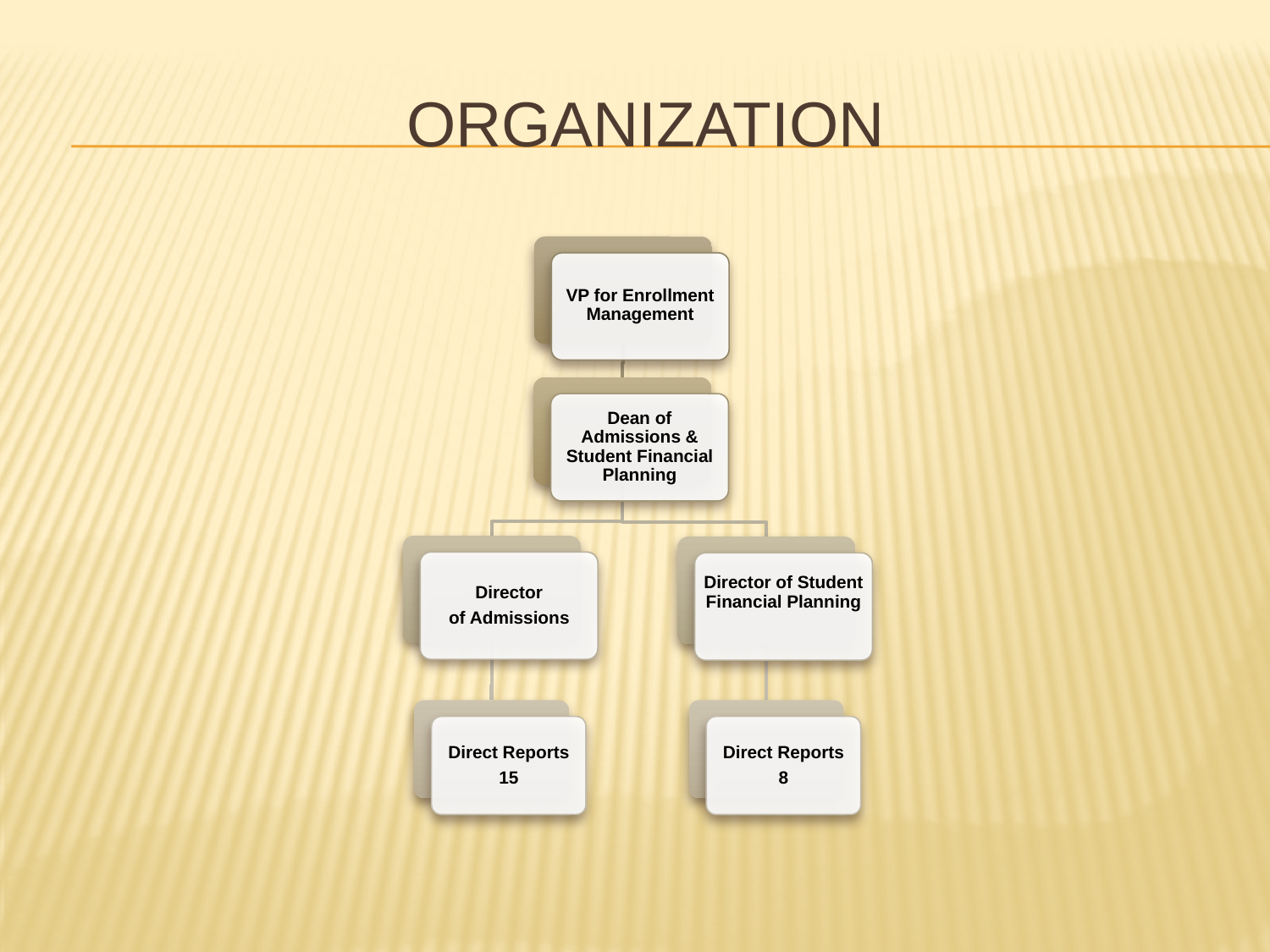

# Organization

VP for Enrollment Management

Dean of Admissions & Student Financial Planning
Director
of Admissions
Direct Reports
15
Director of Student Financial Planning

Direct Reports
8